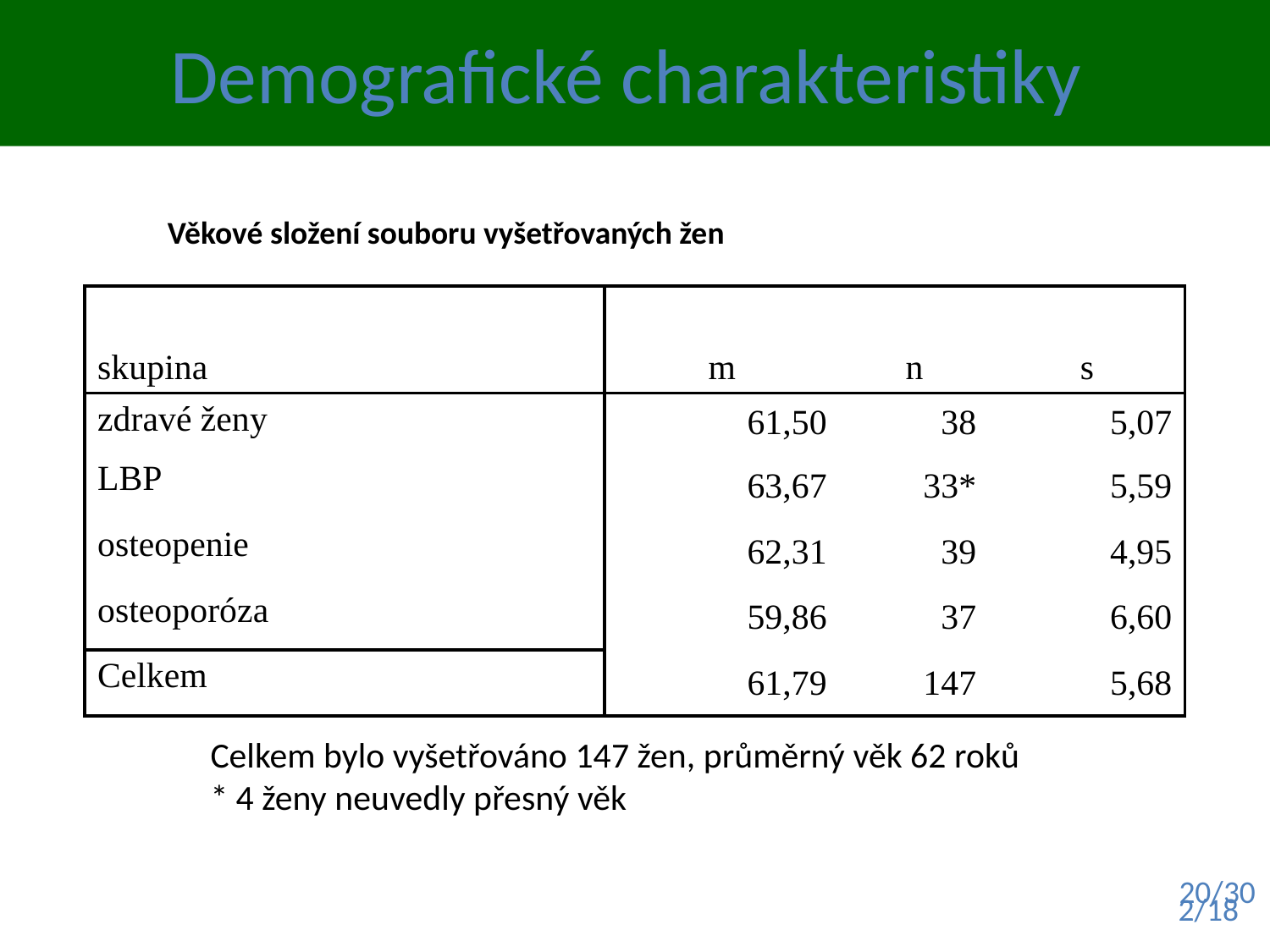

Demografické charakteristiky

Věkové složení souboru vyšetřovaných žen

| skupina | m | n | s |
| --- | --- | --- | --- |
| zdravé ženy | 61,50 | 38 | 5,07 |
| LBP | 63,67 | 33\* | 5,59 |
| osteopenie | 62,31 | 39 | 4,95 |
| osteoporóza | 59,86 | 37 | 6,60 |
| Celkem | 61,79 | 147 | 5,68 |
Celkem bylo vyšetřováno 147 žen, průměrný věk 62 roků
* 4 ženy neuvedly přesný věk
20/30
2/18